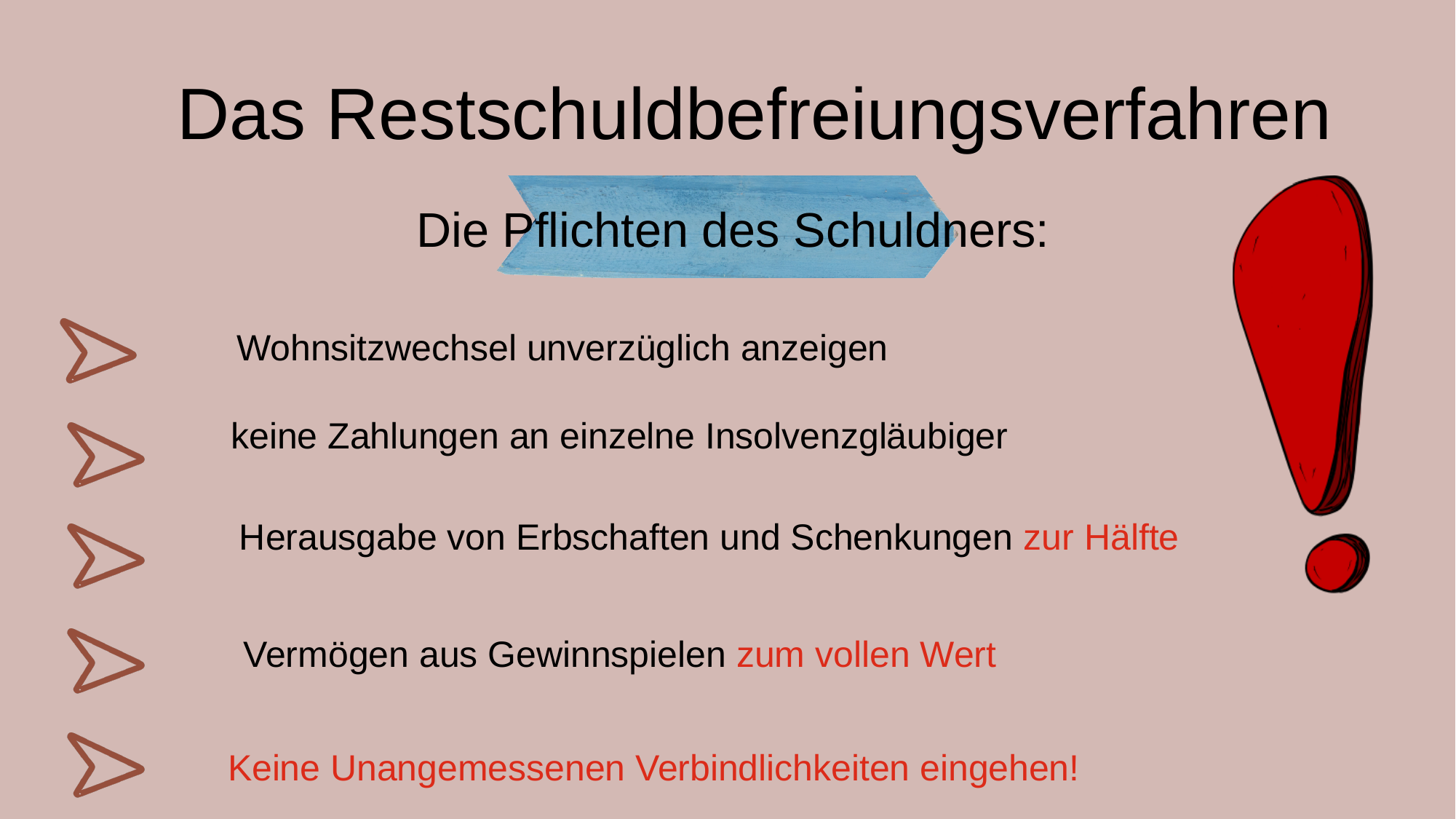

Das Restschuldbefreiungsverfahren

Die Pflichten des Schuldners:
Wohnsitzwechsel unverzüglich anzeigen

keine Zahlungen an einzelne Insolvenzgläubiger

Herausgabe von Erbschaften und Schenkungen zur Hälfte

  Vermögen aus Gewinnspielen zum vollen Wert

l

Keine Unangemessenen Verbindlichkeiten eingehen!